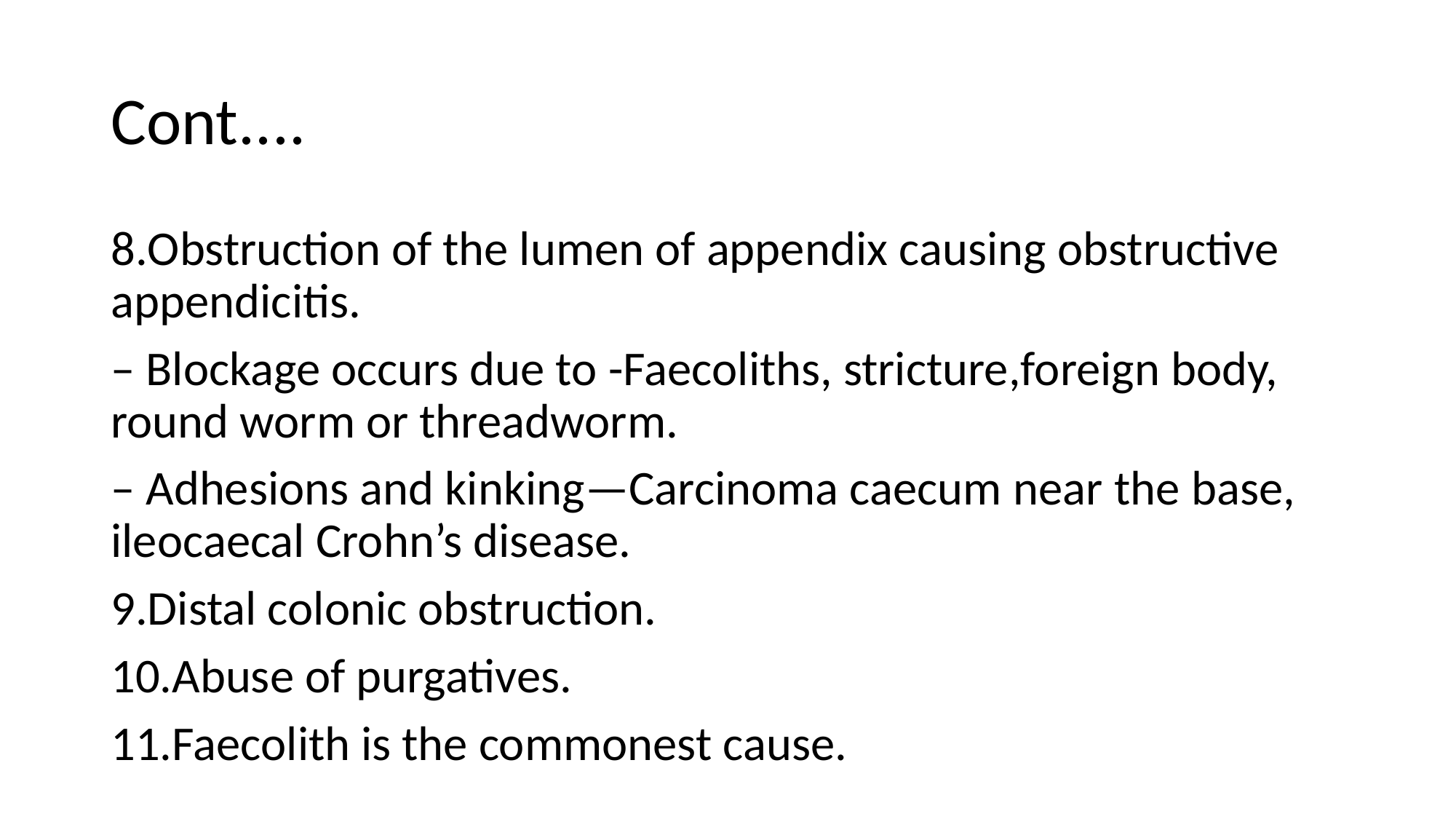

# Cont....
8.Obstruction of the lumen of appendix causing obstructive appendicitis.
– Blockage occurs due to -Faecoliths, stricture,foreign body, round worm or threadworm.
– Adhesions and kinking—Carcinoma caecum near the base, ileocaecal Crohn’s disease.
9.Distal colonic obstruction.
10.Abuse of purgatives.
11.Faecolith is the commonest cause.